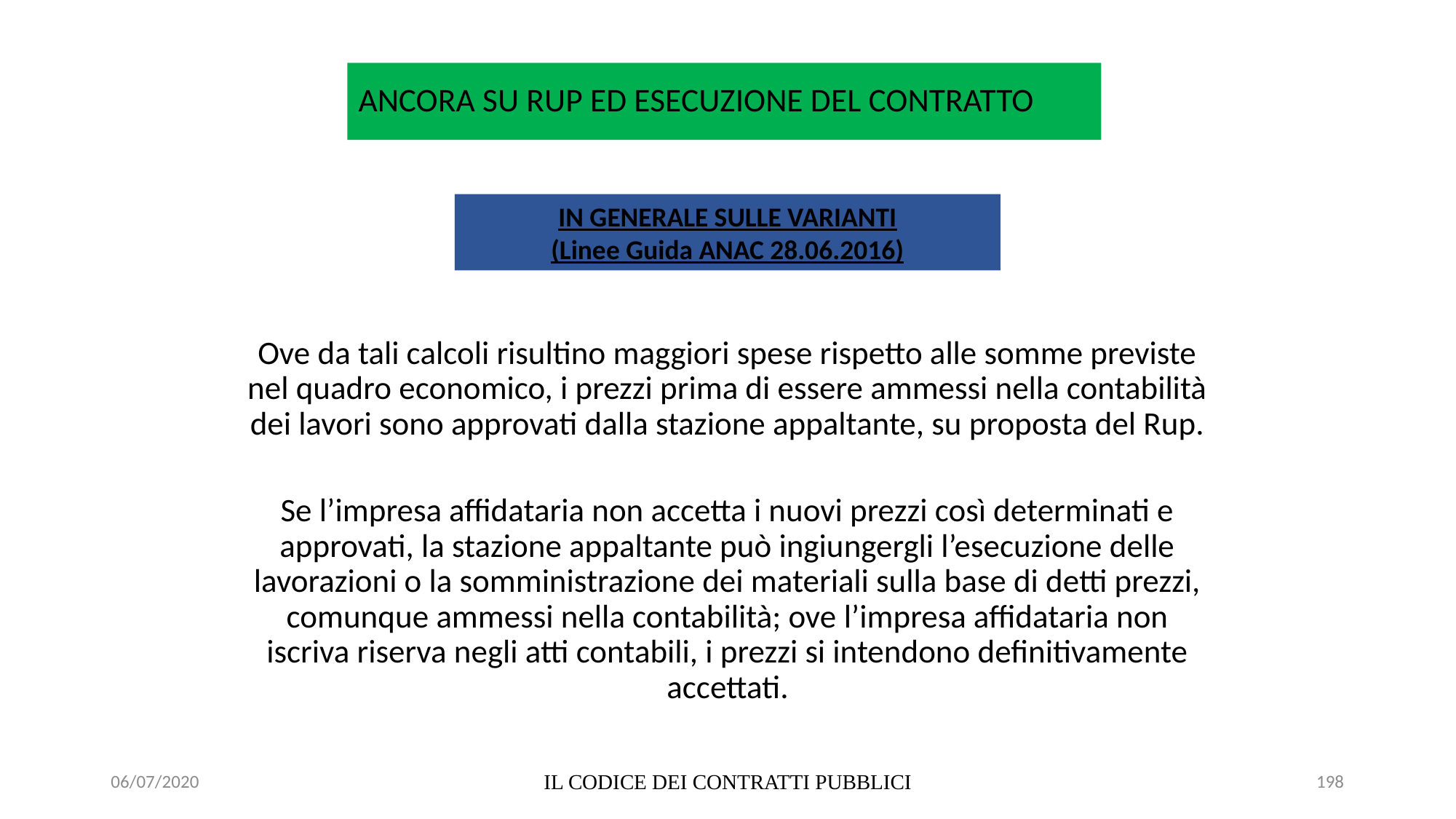

# ANCORA SU RUP ED ESECUZIONE DEL CONTRATTO
IN GENERALE SULLE VARIANTI
(Linee Guida ANAC 28.06.2016)

Ove da tali calcoli risultino maggiori spese rispetto alle somme previste nel quadro economico, i prezzi prima di essere ammessi nella contabilità dei lavori sono approvati dalla stazione appaltante, su proposta del Rup.

Se l’impresa affidataria non accetta i nuovi prezzi così determinati e approvati, la stazione appaltante può ingiungergli l’esecuzione delle lavorazioni o la somministrazione dei materiali sulla base di detti prezzi, comunque ammessi nella contabilità; ove l’impresa affidataria non iscriva riserva negli atti contabili, i prezzi si intendono definitivamente accettati.
06/07/2020
IL CODICE DEI CONTRATTI PUBBLICI
198